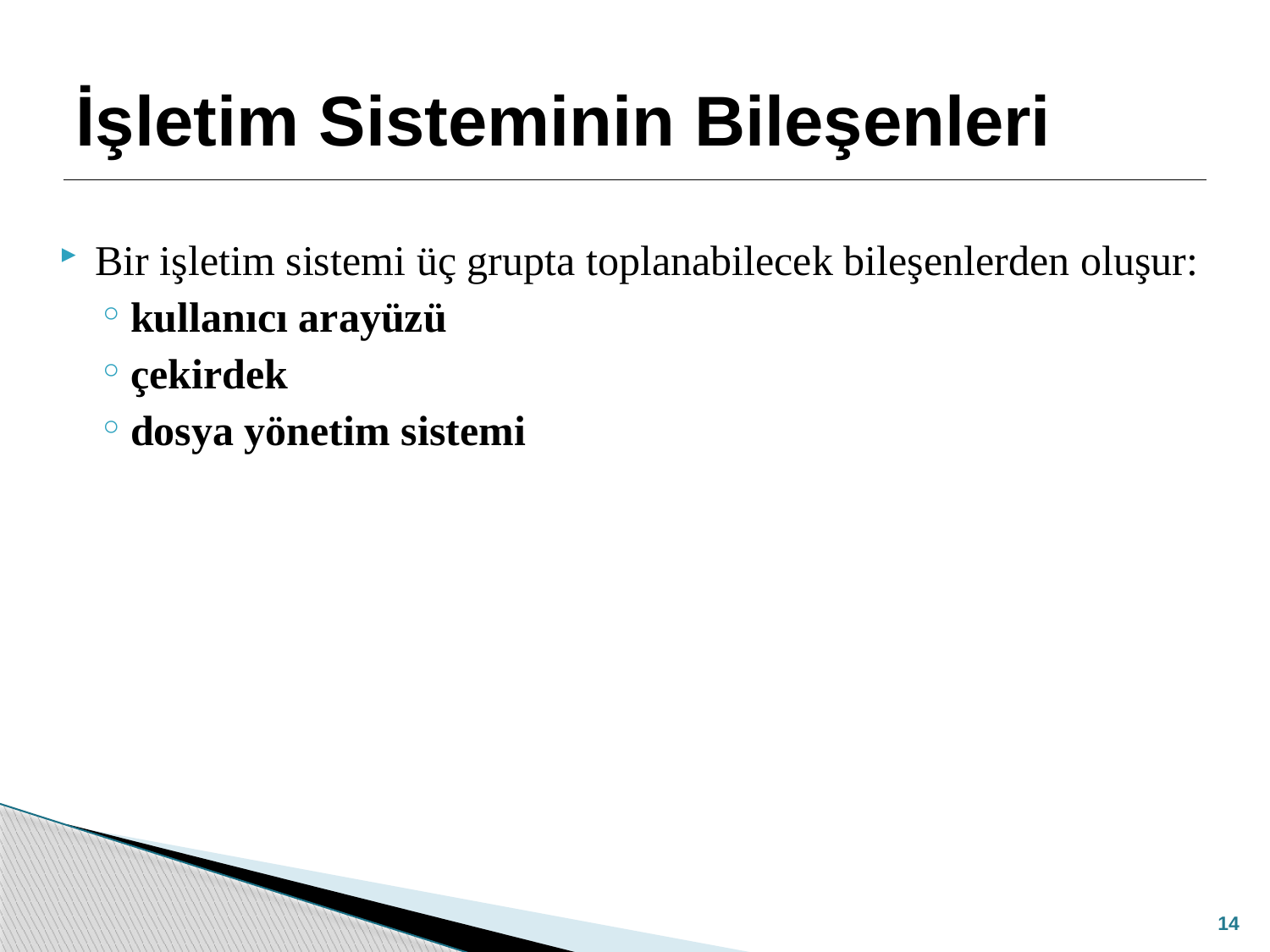

# İşletim Sisteminin Bileşenleri

Bir işletim sistemi üç grupta toplanabilecek bileşenlerden oluşur:
kullanıcı arayüzü
çekirdek
dosya yönetim sistemi

14